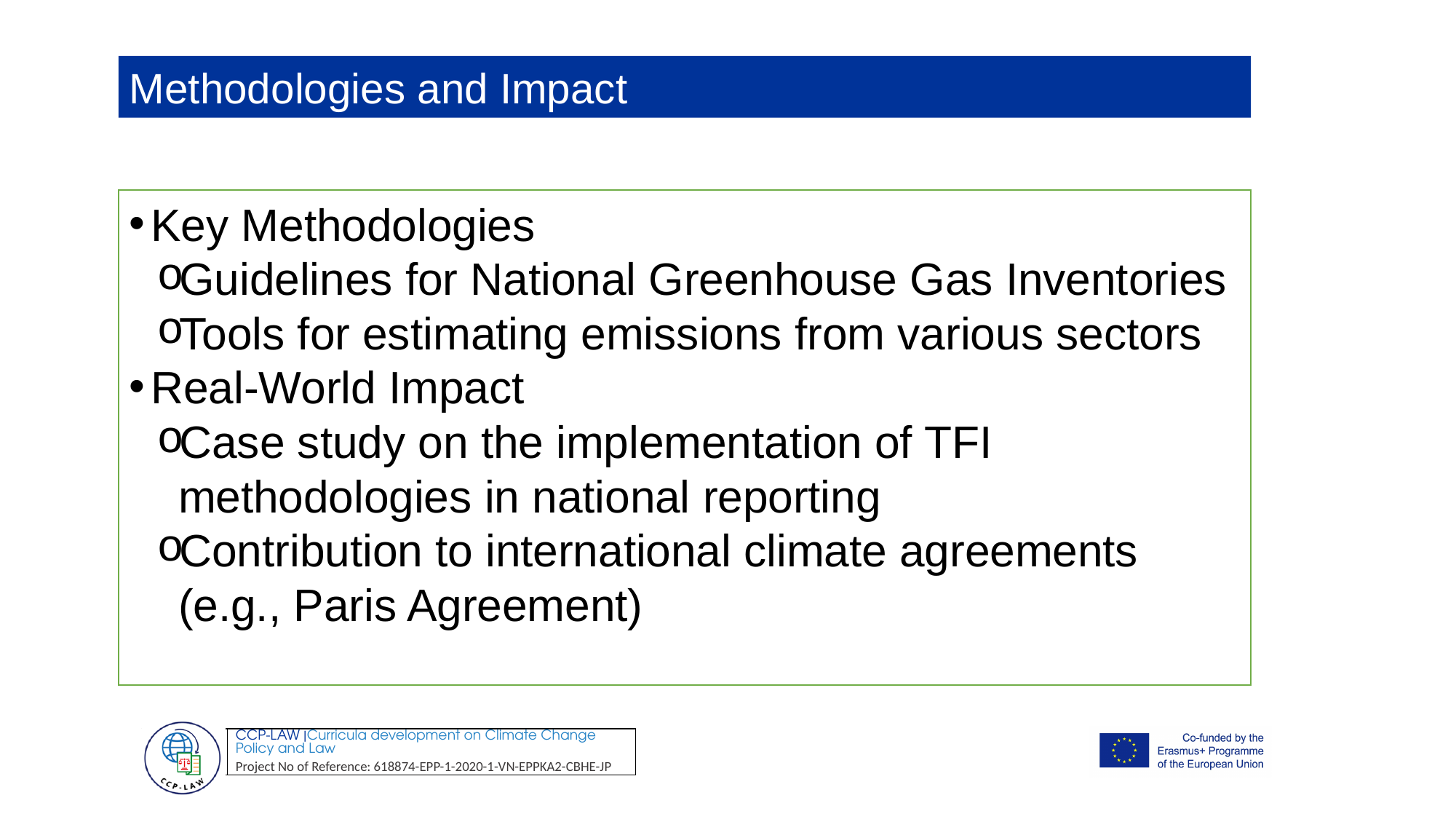

Methodologies and Impact
Key Methodologies
Guidelines for National Greenhouse Gas Inventories
Tools for estimating emissions from various sectors
Real-World Impact
Case study on the implementation of TFI methodologies in national reporting
Contribution to international climate agreements (e.g., Paris Agreement)